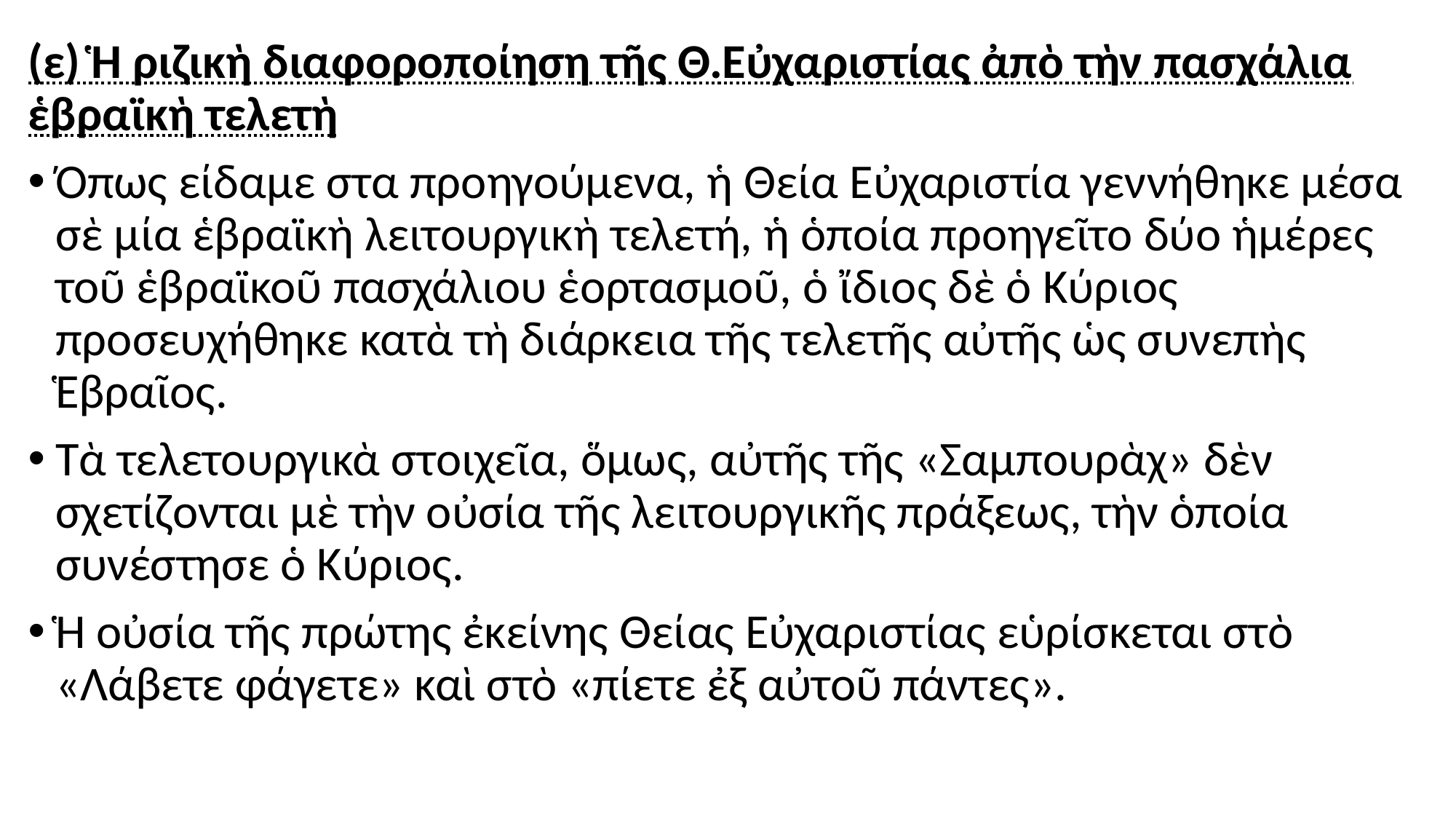

#
(ε) Ἡ ριζικὴ διαφοροποίηση τῆς Θ.Εὐχαριστίας ἀπὸ τὴν πασχάλια ἑβραϊκὴ τελετὴ
Όπως είδαμε στα προηγούμενα, ἡ Θεία Εὐχαριστία γεννήθηκε μέσα σὲ μία ἑβραϊκὴ λειτουργικὴ τελετή, ἡ ὁποία προηγεῖτο δύο ἡμέρες τοῦ ἑβραϊκοῦ πασχάλιου ἑορτασμοῦ, ὁ ἴδιος δὲ ὁ Κύριος προσευχήθηκε κατὰ τὴ διάρκεια τῆς τελετῆς αὐτῆς ὡς συνεπὴς Ἑβραῖος.
Τὰ τελετουργικὰ στοιχεῖα, ὅμως, αὐτῆς τῆς «Σαμπουρὰχ» δὲν σχετίζονται μὲ τὴν οὐσία τῆς λειτουργικῆς πράξεως, τὴν ὁποία συνέστησε ὁ Κύριος.
Ἡ οὐσία τῆς πρώτης ἐκείνης Θείας Εὐχαριστίας εὑρίσκεται στὸ «Λάβετε φάγετε» καὶ στὸ «πίετε ἐξ αὐτοῦ πάντες».